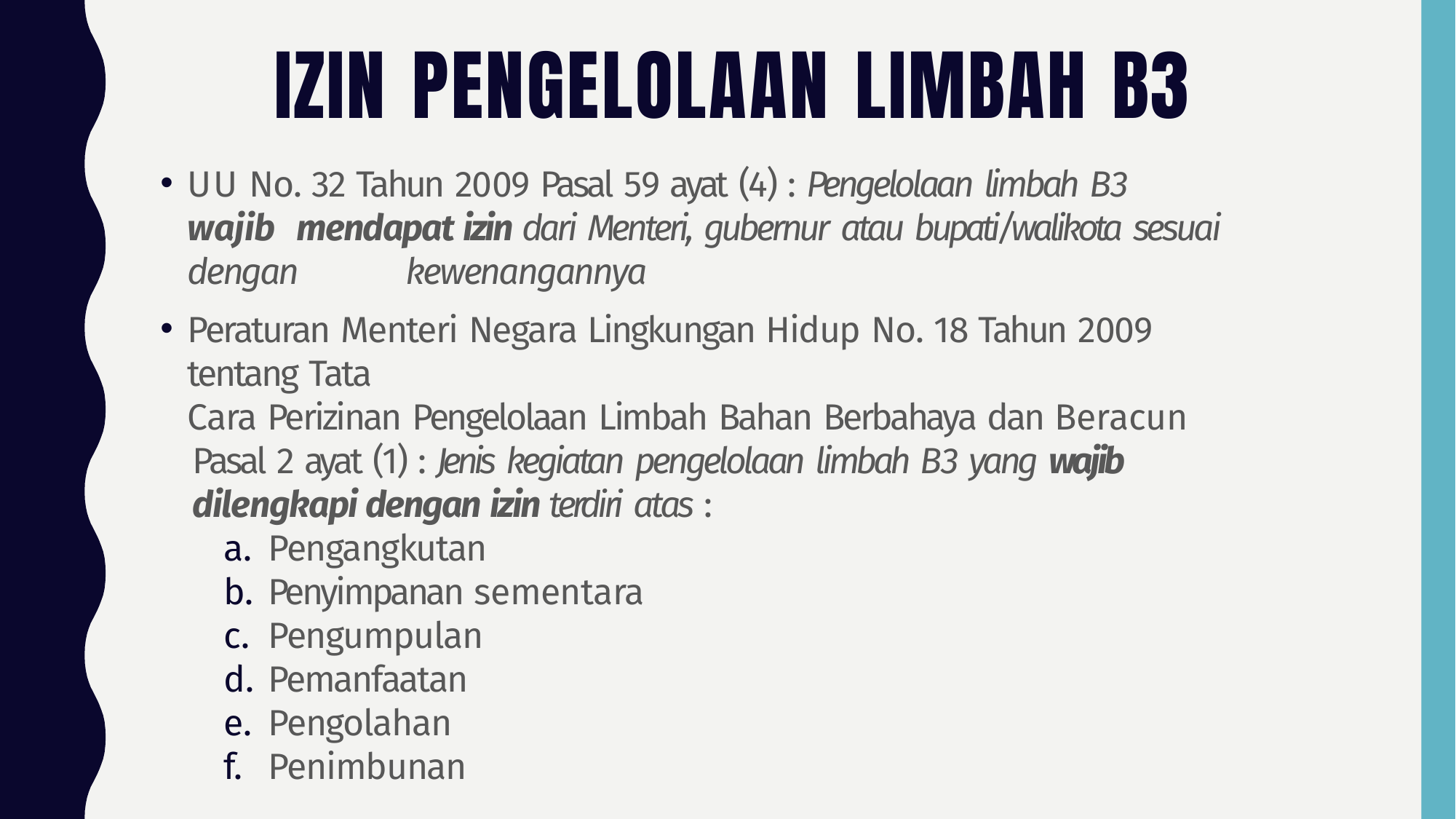

# IZIN PENGELOLAAN LIMBAH B3
UU No. 32 Tahun 2009 Pasal 59 ayat (4) : Pengelolaan limbah B3 wajib 	mendapat izin dari Menteri, gubernur atau bupati/walikota sesuai dengan 	kewenangannya
Peraturan Menteri Negara Lingkungan Hidup No. 18 Tahun 2009 tentang Tata
Cara Perizinan Pengelolaan Limbah Bahan Berbahaya dan Beracun
Pasal 2 ayat (1) : Jenis kegiatan pengelolaan limbah B3 yang wajib dilengkapi dengan izin terdiri atas :
Pengangkutan
Penyimpanan sementara
Pengumpulan
Pemanfaatan
Pengolahan
Penimbunan